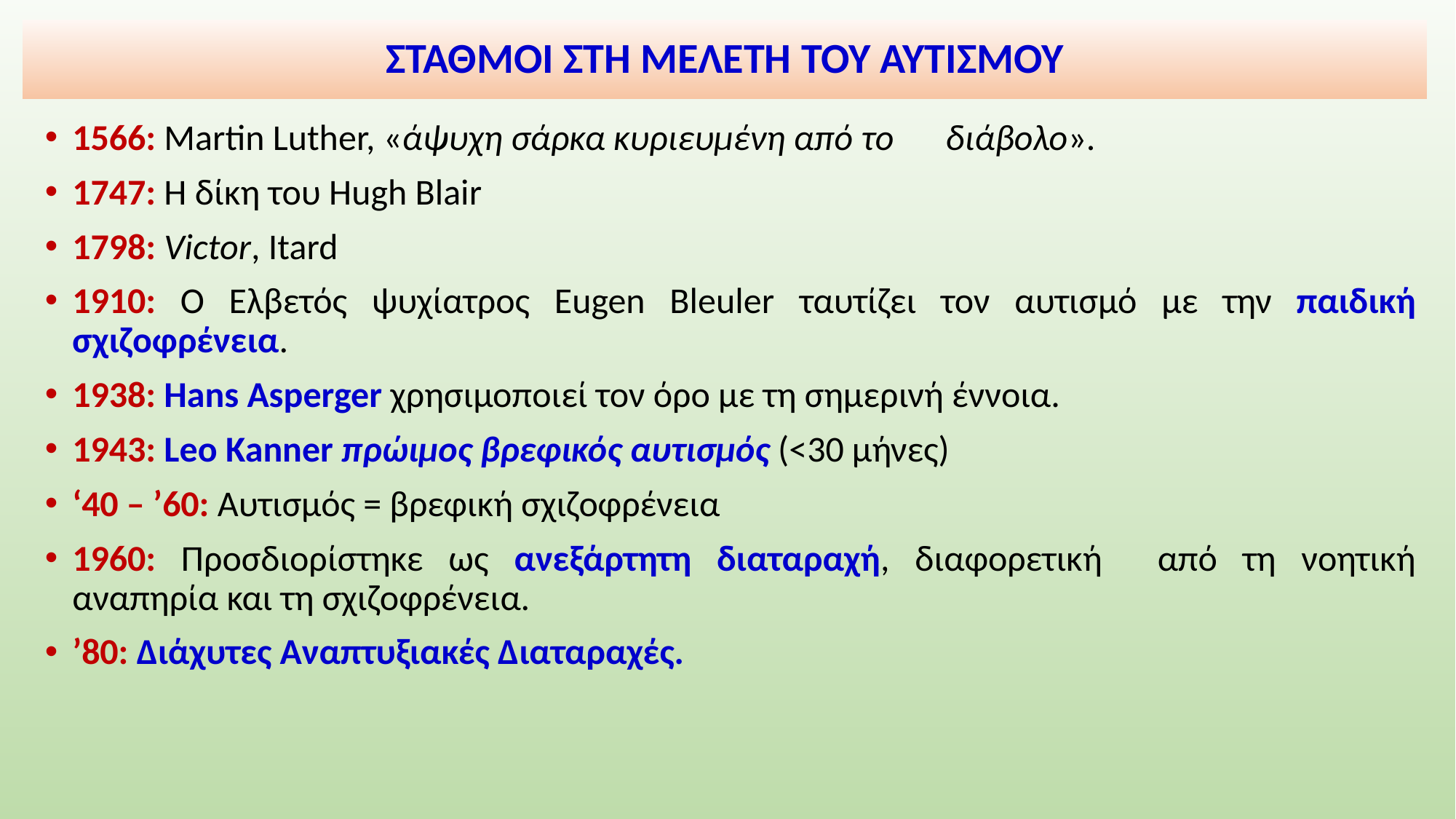

# ΣΤΑΘΜΟΙ ΣΤΗ ΜΕΛΕΤΗ ΤΟΥ ΑΥΤΙΣΜΟΥ
1566: Martin Luther, «άψυχη σάρκα κυριευμένη από το 	διάβολο».
1747: H δίκη του Hugh Blair
1798: Victor, Itard
1910: Ο Ελβετός ψυχίατρος Eugen Bleuler ταυτίζει τον αυτισμό με την παιδική σχιζοφρένεια.
1938: Hans Asperger χρησιμοποιεί τον όρο με τη σημερινή έννοια.
1943: Leo Kanner πρώιμος βρεφικός αυτισμός (<30 μήνες)
‘40 – ’60: Αυτισμός = βρεφική σχιζοφρένεια
1960: Προσδιορίστηκε ως ανεξάρτητη διαταραχή, διαφορετική 	από τη νοητική αναπηρία και τη σχιζοφρένεια.
’80: Διάχυτες Αναπτυξιακές Διαταραχές.